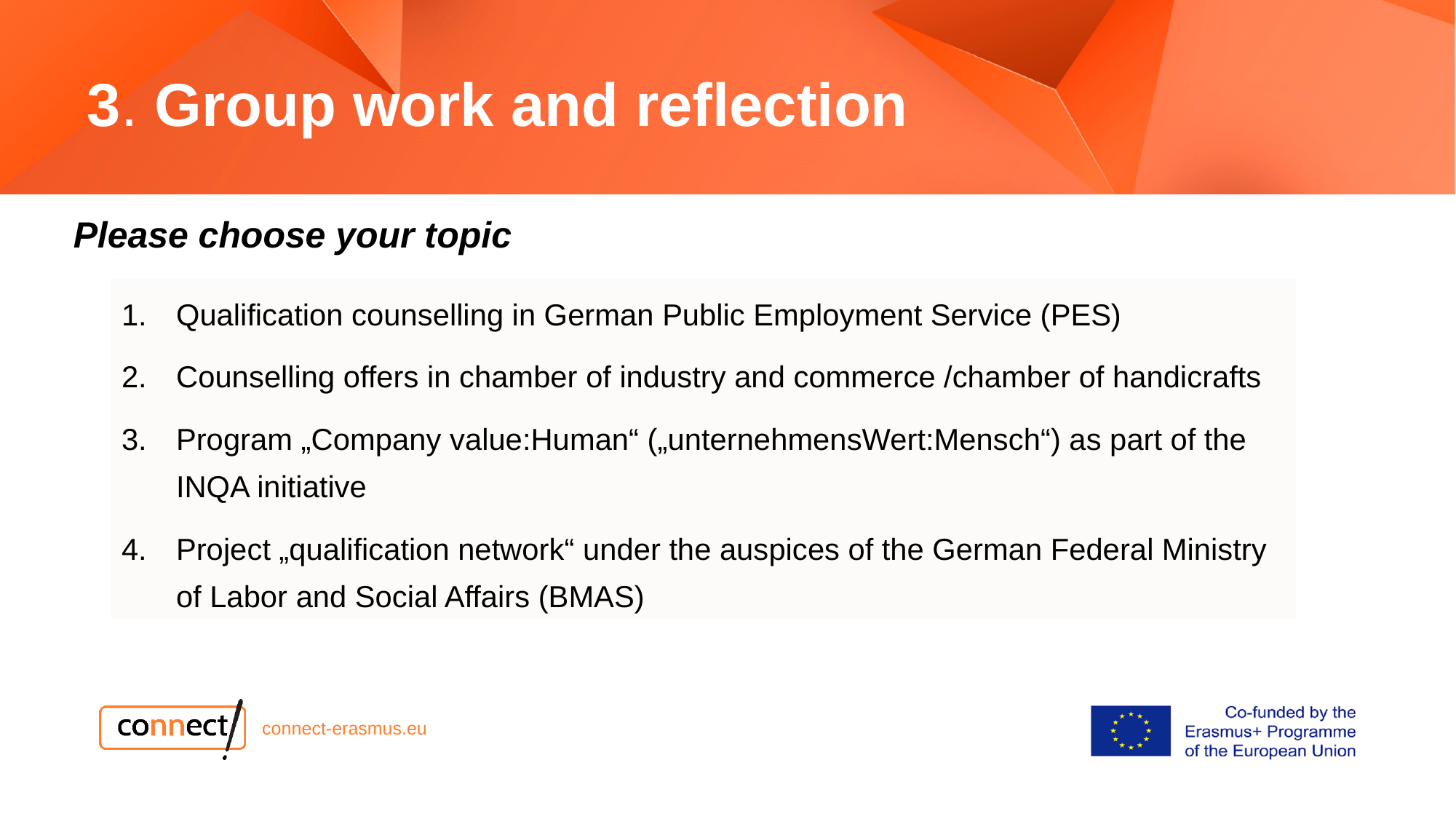

# 3. Group work and reflection
Please choose your topic
Qualification counselling in German Public Employment Service (PES)
Counselling offers in chamber of industry and commerce /chamber of handicrafts
Program „Company value:Human“ („unternehmensWert:Mensch“) as part of the INQA initiative
Project „qualification network“ under the auspices of the German Federal Ministry of Labor and Social Affairs (BMAS)
connect-erasmus.eu